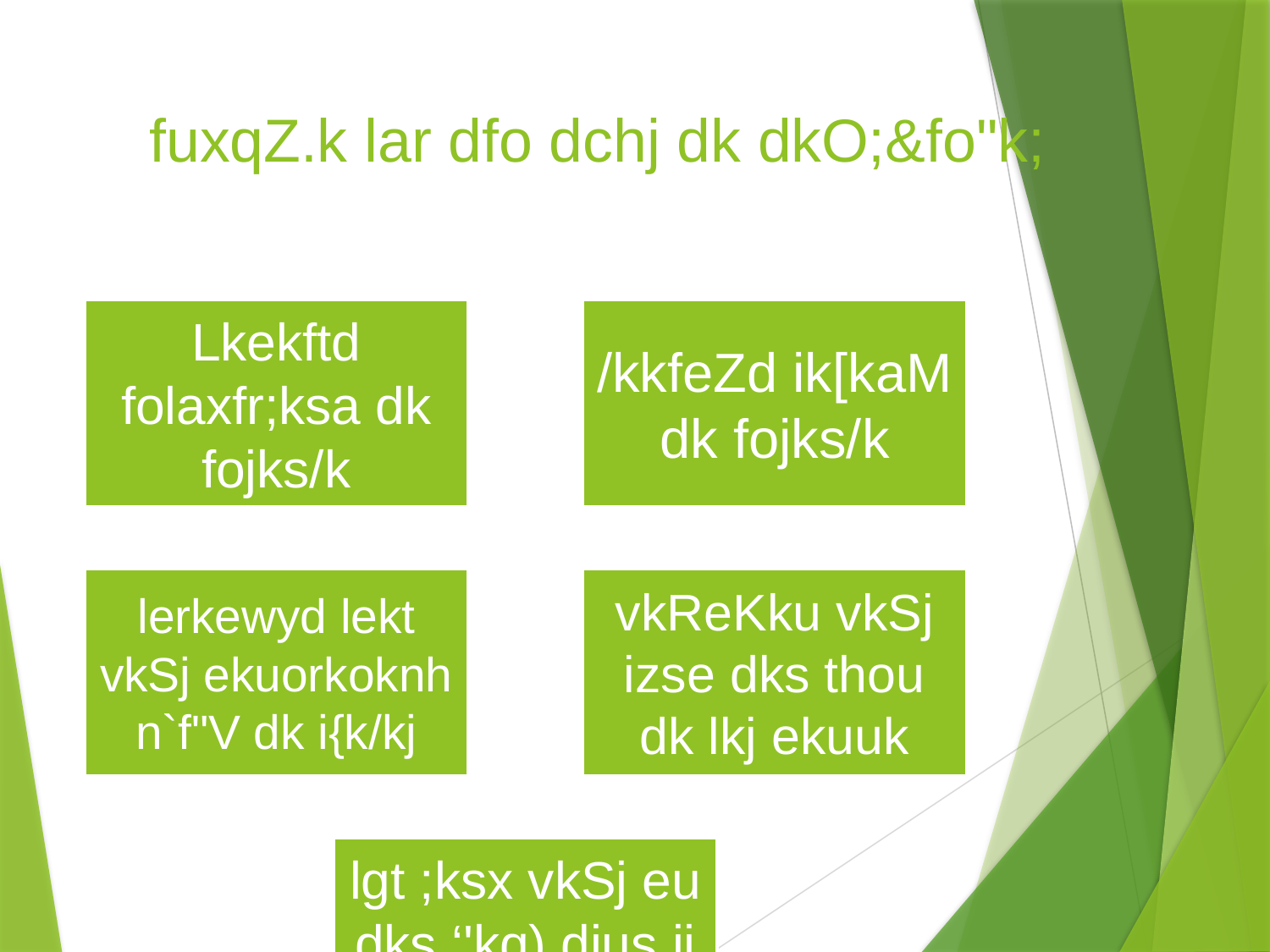

# fuxqZ.k lar dfo dchj dk dkO;&fo"k;
Lkekftd folaxfr;ksa dk fojks/k
/kkfeZd ik[kaM dk fojks/k
lerkewyd lekt vkSj ekuorkoknh n`f"V dk i{k/kj
vkReKku vkSj izse dks thou dk lkj ekuuk